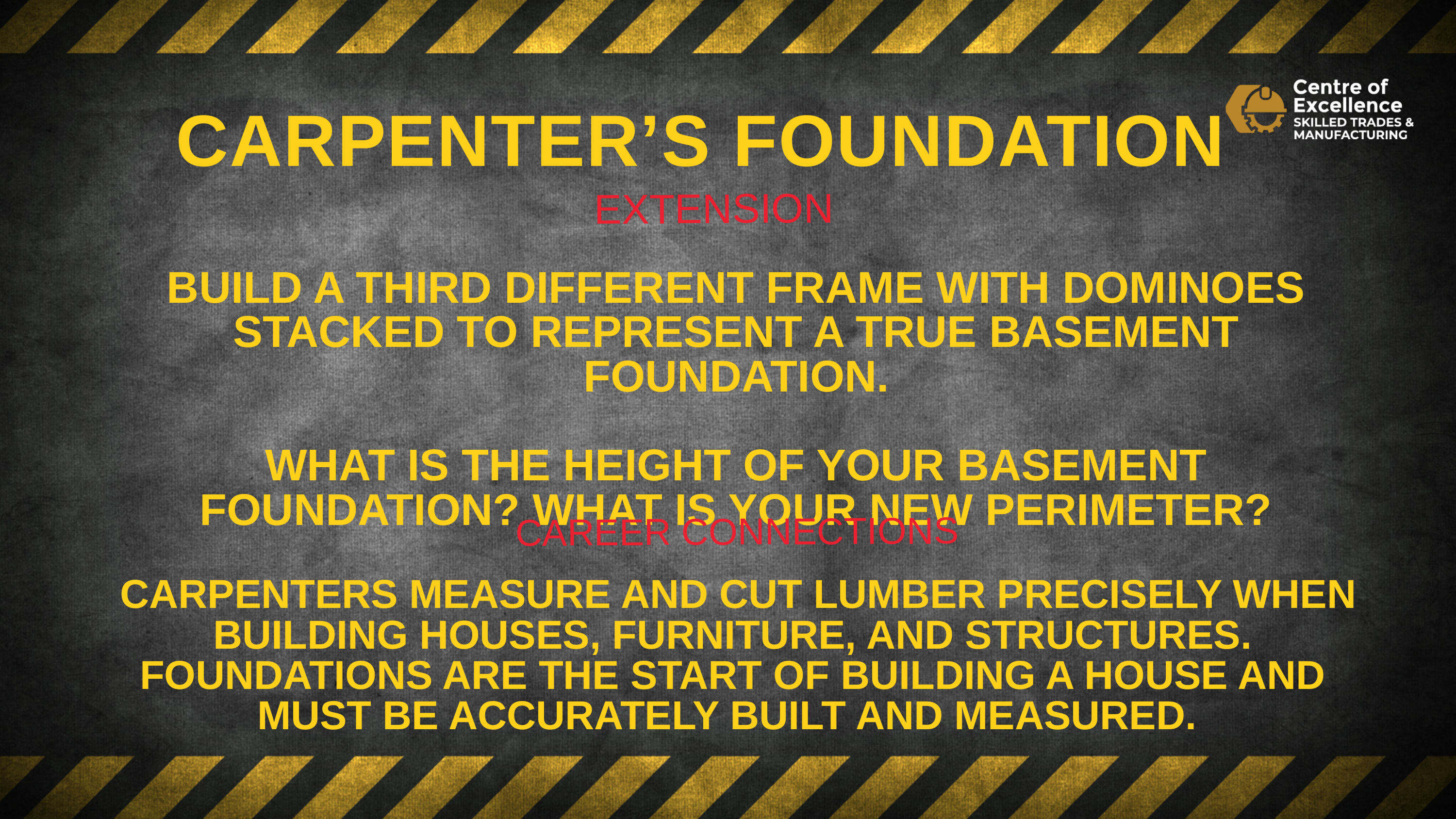

CARPENTER’S FOUNDATION

EXTENSION

BUILD A THIRD DIFFERENT FRAME WITH DOMINOES STACKED TO REPRESENT A TRUE BASEMENT FOUNDATION.

WHAT IS THE HEIGHT OF YOUR BASEMENT FOUNDATION? WHAT IS YOUR NEW PERIMETER?
CAREER CONNECTIONS

 CARPENTERS MEASURE AND CUT LUMBER PRECISELY WHEN BUILDING HOUSES, FURNITURE, AND STRUCTURES. FOUNDATIONS ARE THE START OF BUILDING A HOUSE AND MUST BE ACCURATELY BUILT AND MEASURED.